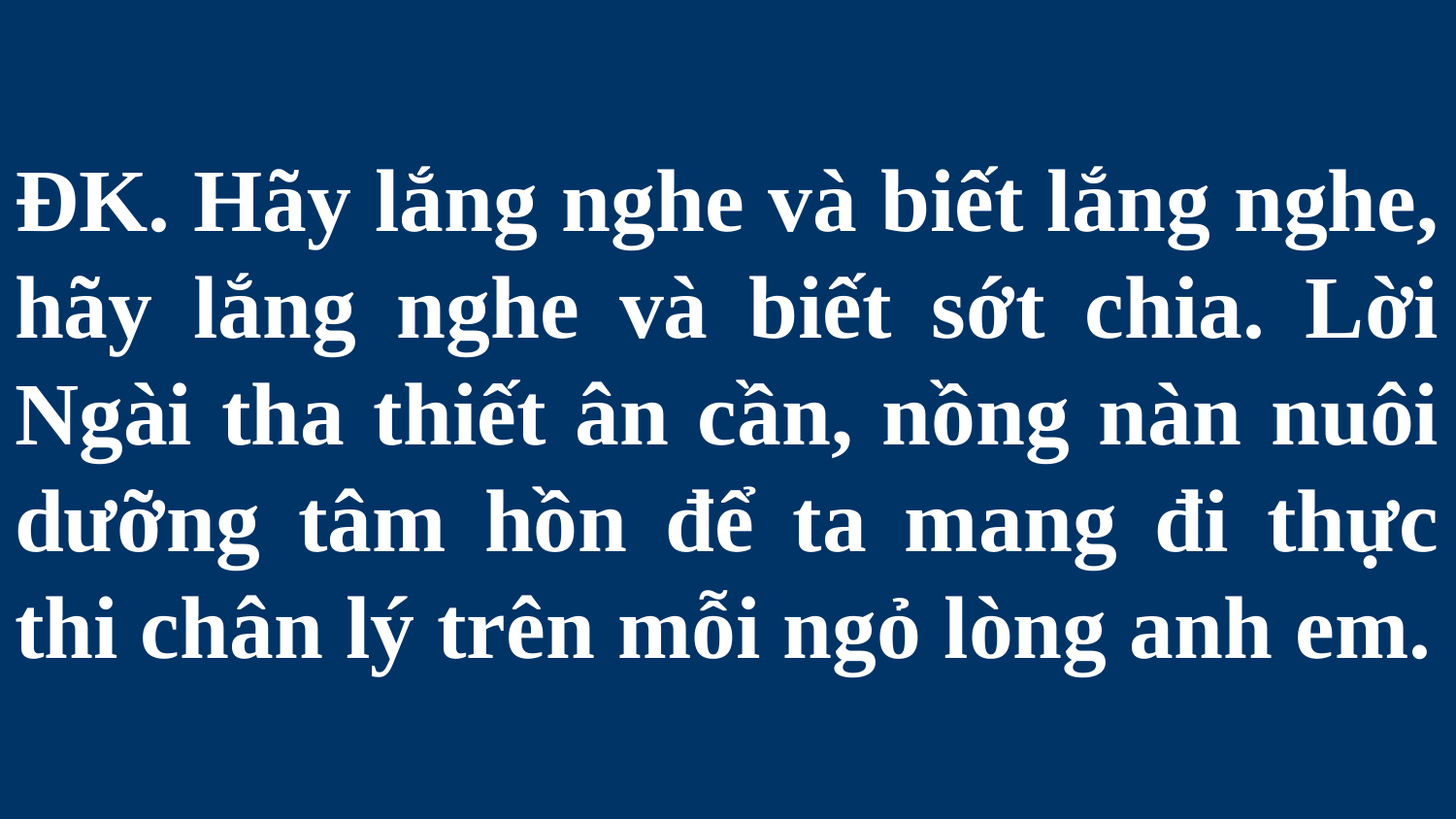

# ĐK. Hãy lắng nghe và biết lắng nghe, hãy lắng nghe và biết sớt chia. Lời Ngài tha thiết ân cần, nồng nàn nuôi dưỡng tâm hồn để ta mang đi thực thi chân lý trên mỗi ngỏ lòng anh em.